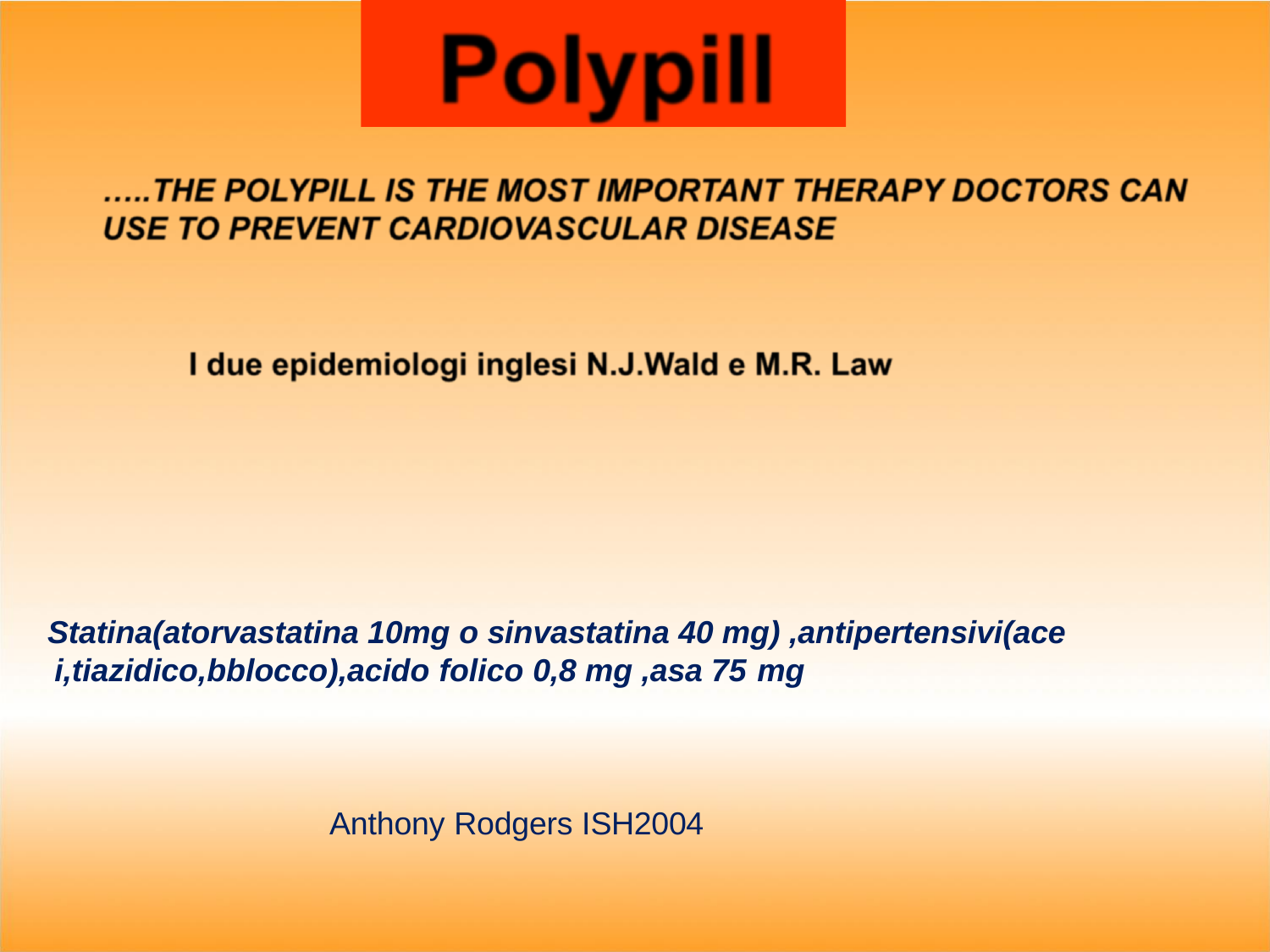

#

Statina(atorvastatina 10mg o sinvastatina 40 mg) ,antipertensivi(ace  i,tiazidico,bblocco),acido folico 0,8 mg ,asa 75 mg
Anthony Rodgers ISH2004